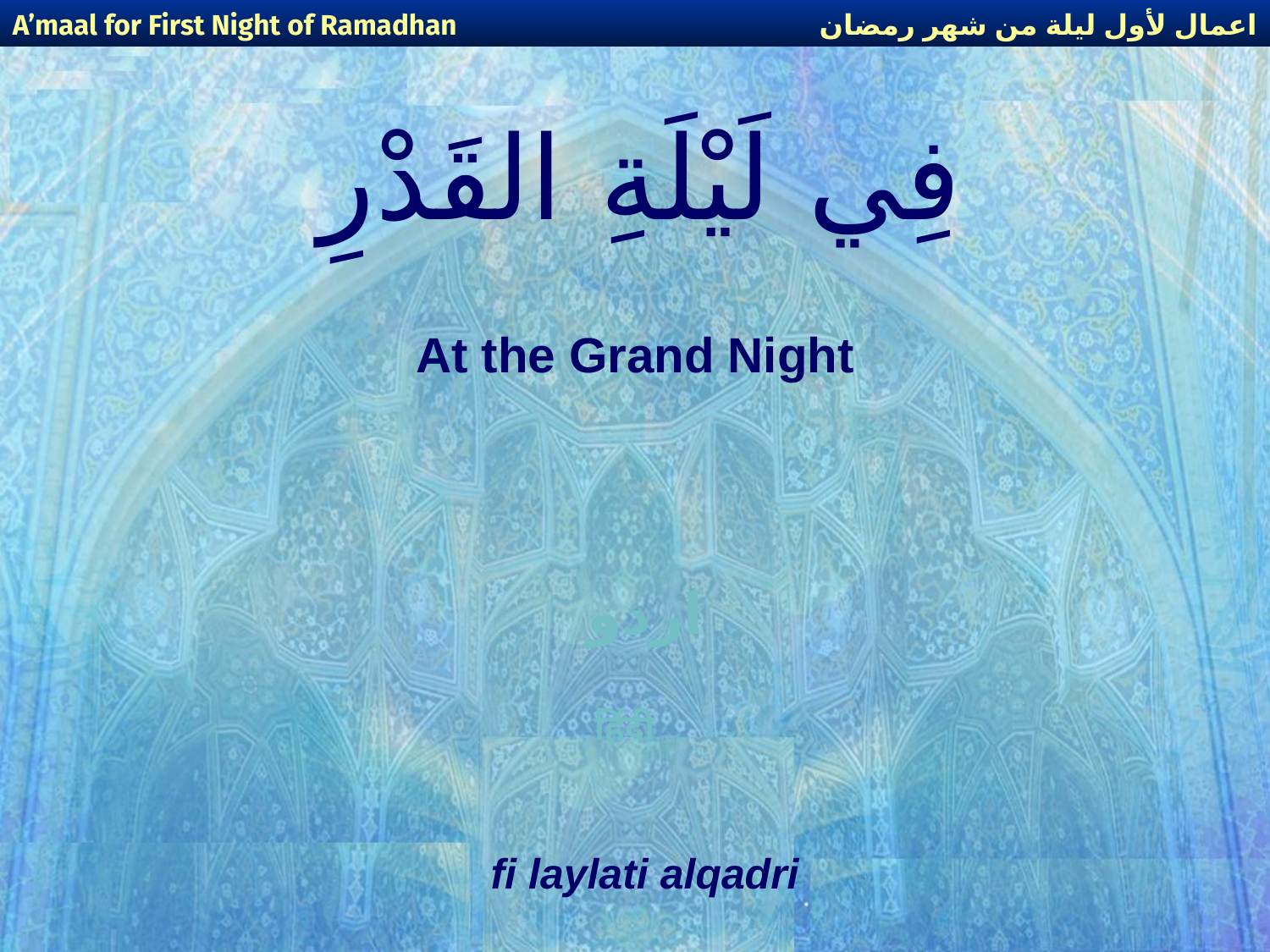

اعمال لأول ليلة من شهر رمضان
A’maal for First Night of Ramadhan
# فِي لَيْلَةِ القَدْرِ
At the Grand Night
اردو
हिंदी
fi laylati alqadri